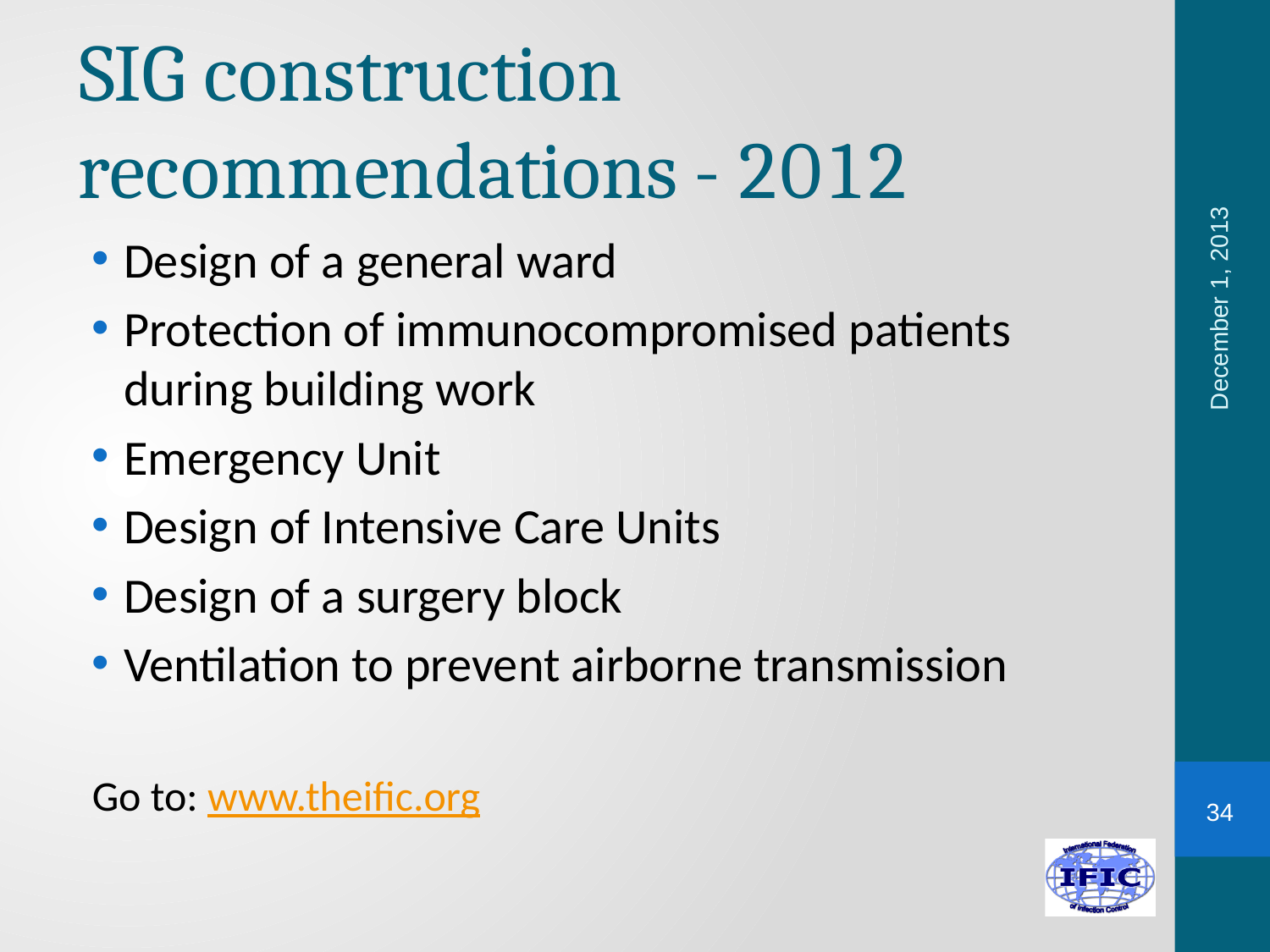

# SIG construction recommendations - 2012
Design of a general ward
Protection of immunocompromised patients during building work
Emergency Unit
Design of Intensive Care Units
Design of a surgery block
Ventilation to prevent airborne transmission

Go to: www.theific.org
December 1, 2013
34